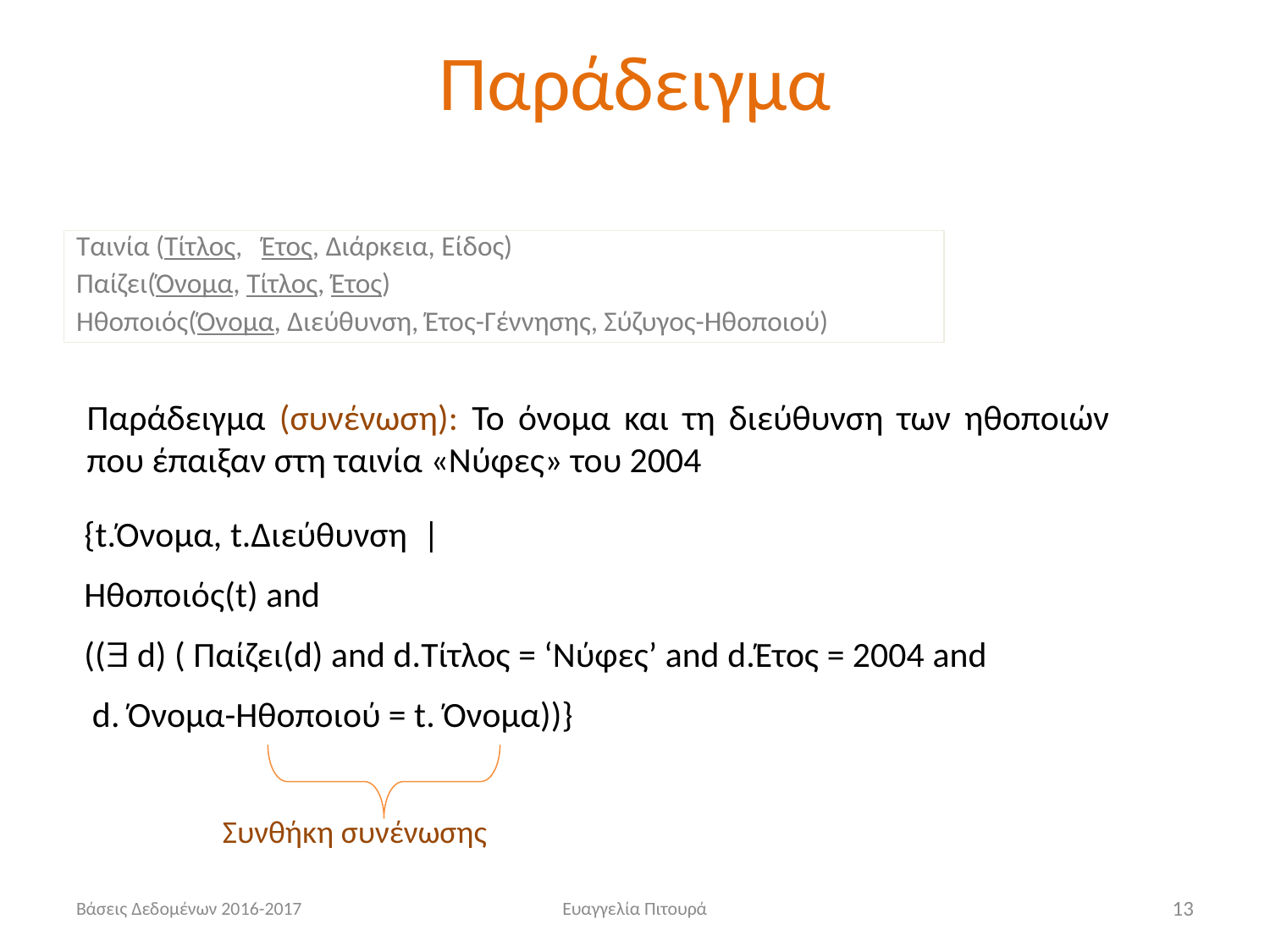

# Παράδειγμα
Ταινία (Τίτλος,   Έτος, Διάρκεια, Είδος)
Παίζει(Όνομα, Τίτλος, Έτος)
Ηθοποιός(Όνομα, Διεύθυνση, Έτος-Γέννησης, Σύζυγος-Ηθοποιού)
Παράδειγμα (συνένωση): Το όνομα και τη διεύθυνση των ηθοποιών που έπαιξαν στη ταινία «Νύφες» του 2004
{t.Όνομα, t.Διεύθυνση  |
Ηθοποιός(t) and
((∃ d) ( Παίζει(d) and d.Τίτλος = ‘Νύφες’ and d.Έτος = 2004 and
 d. Όνομα-Ηθοποιού = t. Όνομα))}

Συνθήκη συνένωσης
Βάσεις Δεδομένων 2016-2017
Ευαγγελία Πιτουρά
13